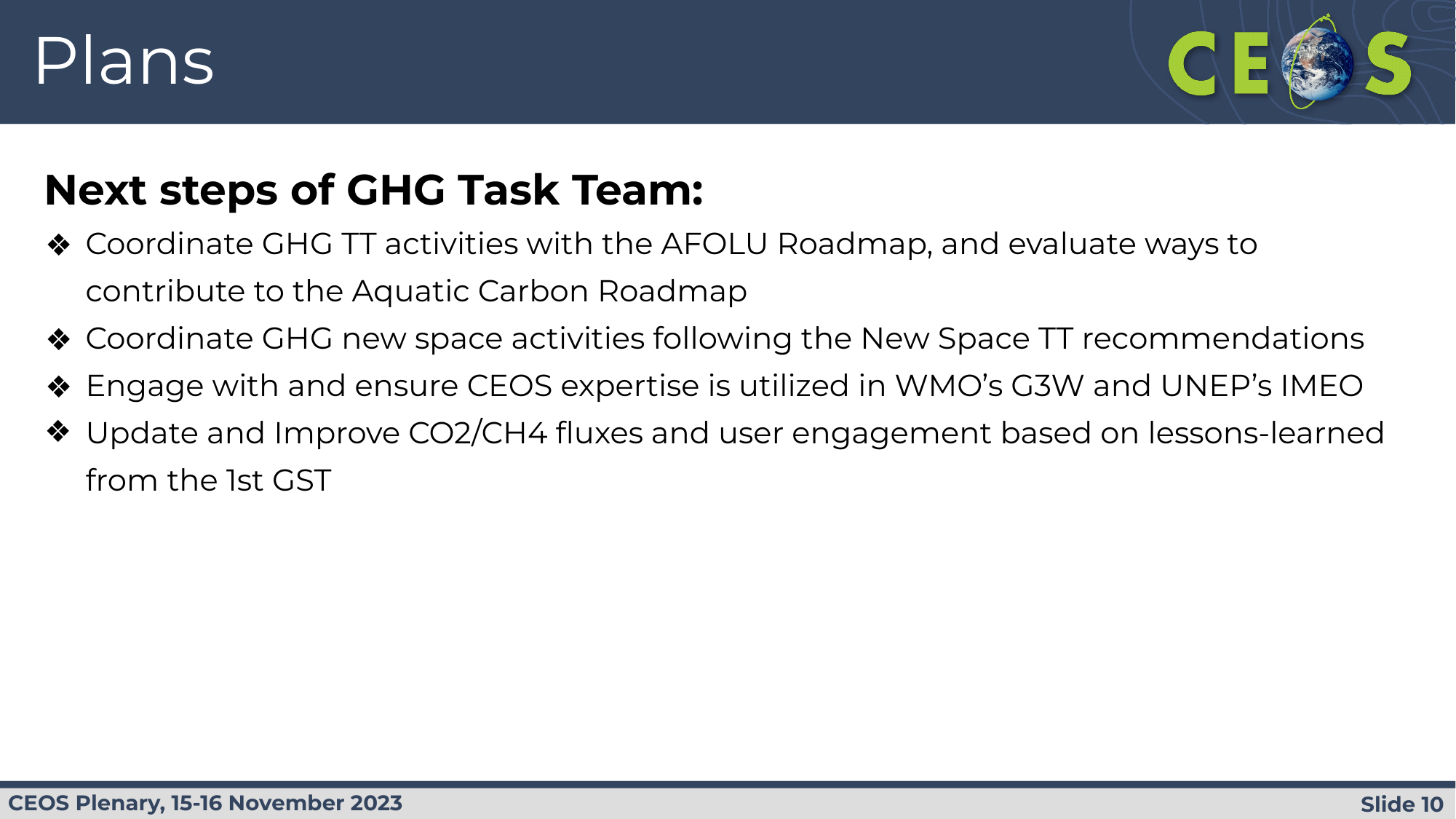

# Plans
Next steps of GHG Task Team:
Coordinate GHG TT activities with the AFOLU Roadmap, and evaluate ways to contribute to the Aquatic Carbon Roadmap
Coordinate GHG new space activities following the New Space TT recommendations
Engage with and ensure CEOS expertise is utilized in WMO’s G3W and UNEP’s IMEO
Update and Improve CO2/CH4 fluxes and user engagement based on lessons-learned from the 1st GST